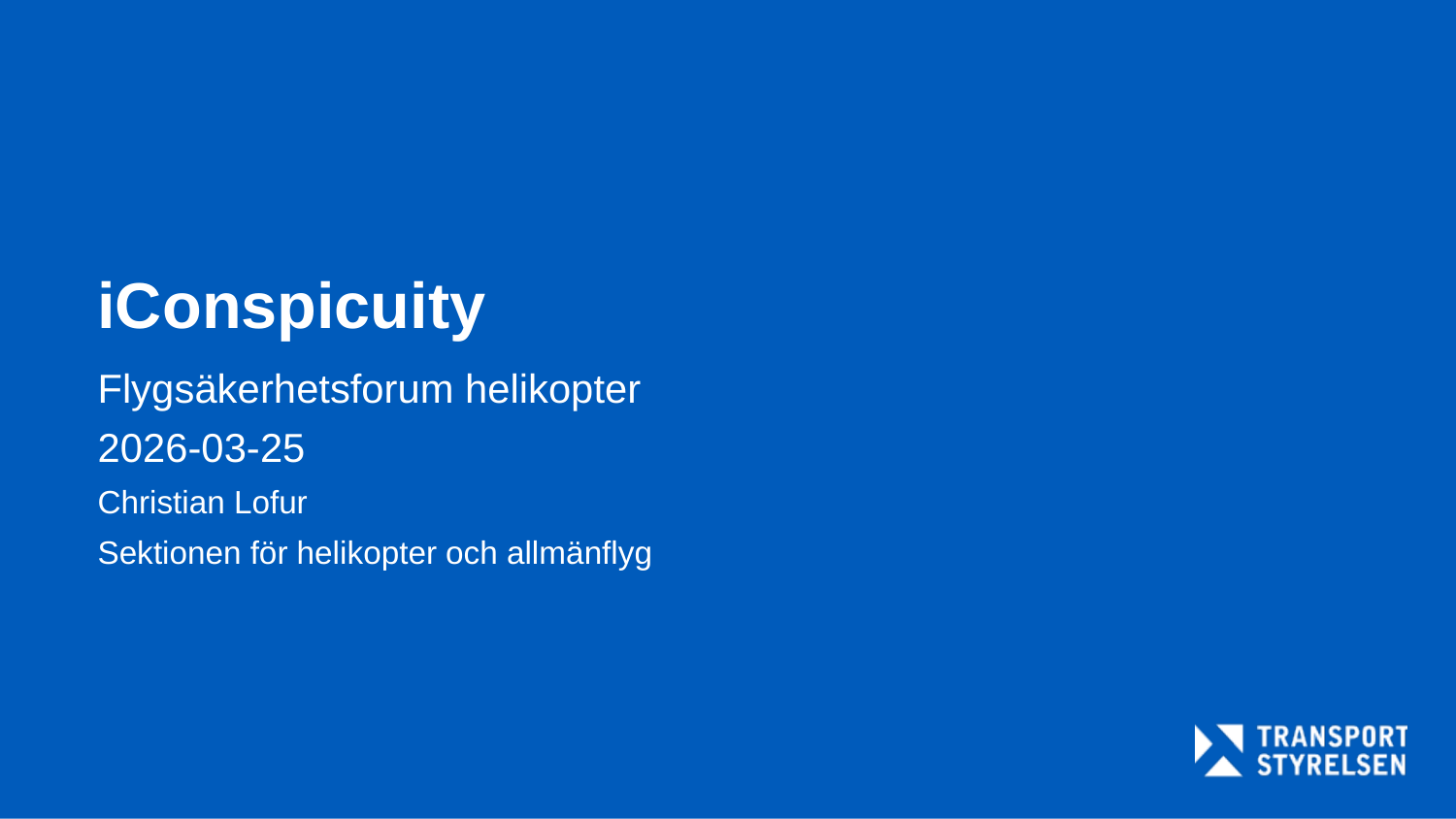

# iConspicuity
Flygsäkerhetsforum helikopter
2026-03-25
Christian Lofur
Sektionen för helikopter och allmänflyg